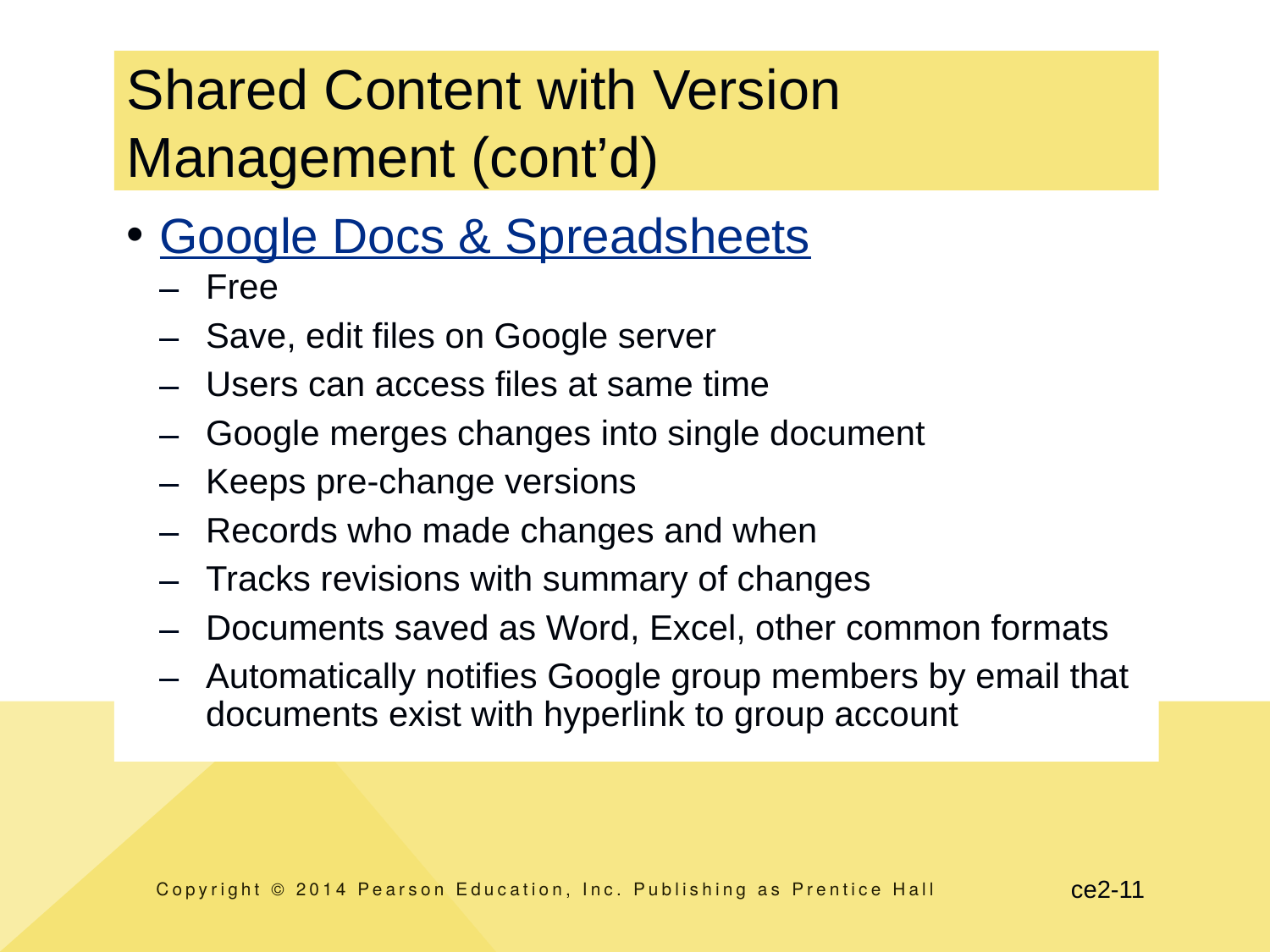

# Shared Content with Version Management (cont’d)
Google Docs & Spreadsheets
Free
Save, edit files on Google server
Users can access files at same time
Google merges changes into single document
Keeps pre-change versions
Records who made changes and when
Tracks revisions with summary of changes
Documents saved as Word, Excel, other common formats
Automatically notifies Google group members by email that documents exist with hyperlink to group account

Copyright © 2014 Pearson Education, Inc. Publishing as Prentice Hall